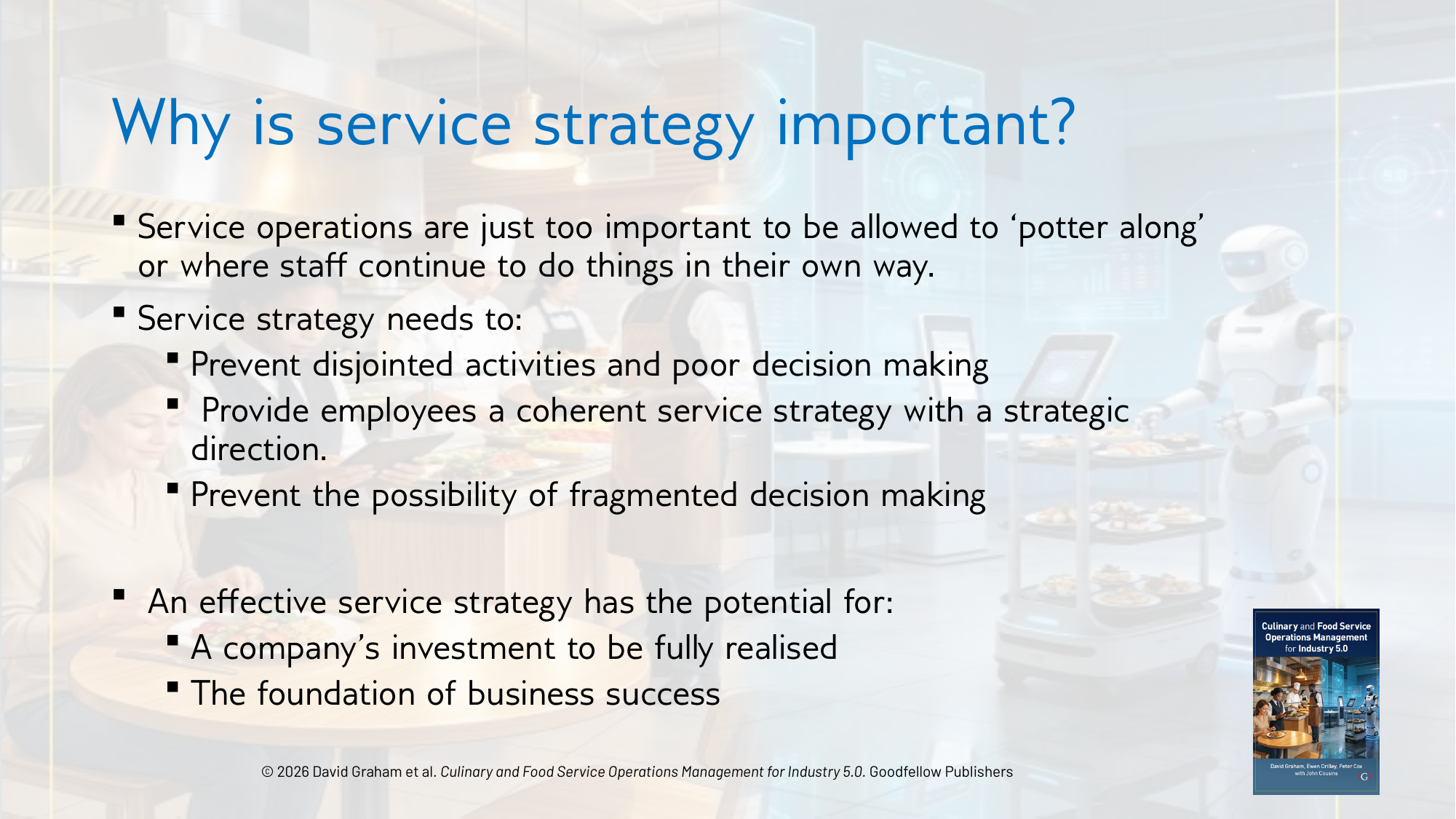

# Why is service strategy important?
Service operations are just too important to be allowed to ‘potter along’ or where staff continue to do things in their own way.
Service strategy needs to:
Prevent disjointed activities and poor decision making
 Provide employees a coherent service strategy with a strategic direction.
Prevent the possibility of fragmented decision making

 An effective service strategy has the potential for:
A company’s investment to be fully realised
The foundation of business success
© 2026 David Graham et al. Culinary and Food Service Operations Management for Industry 5.0. Goodfellow Publishers